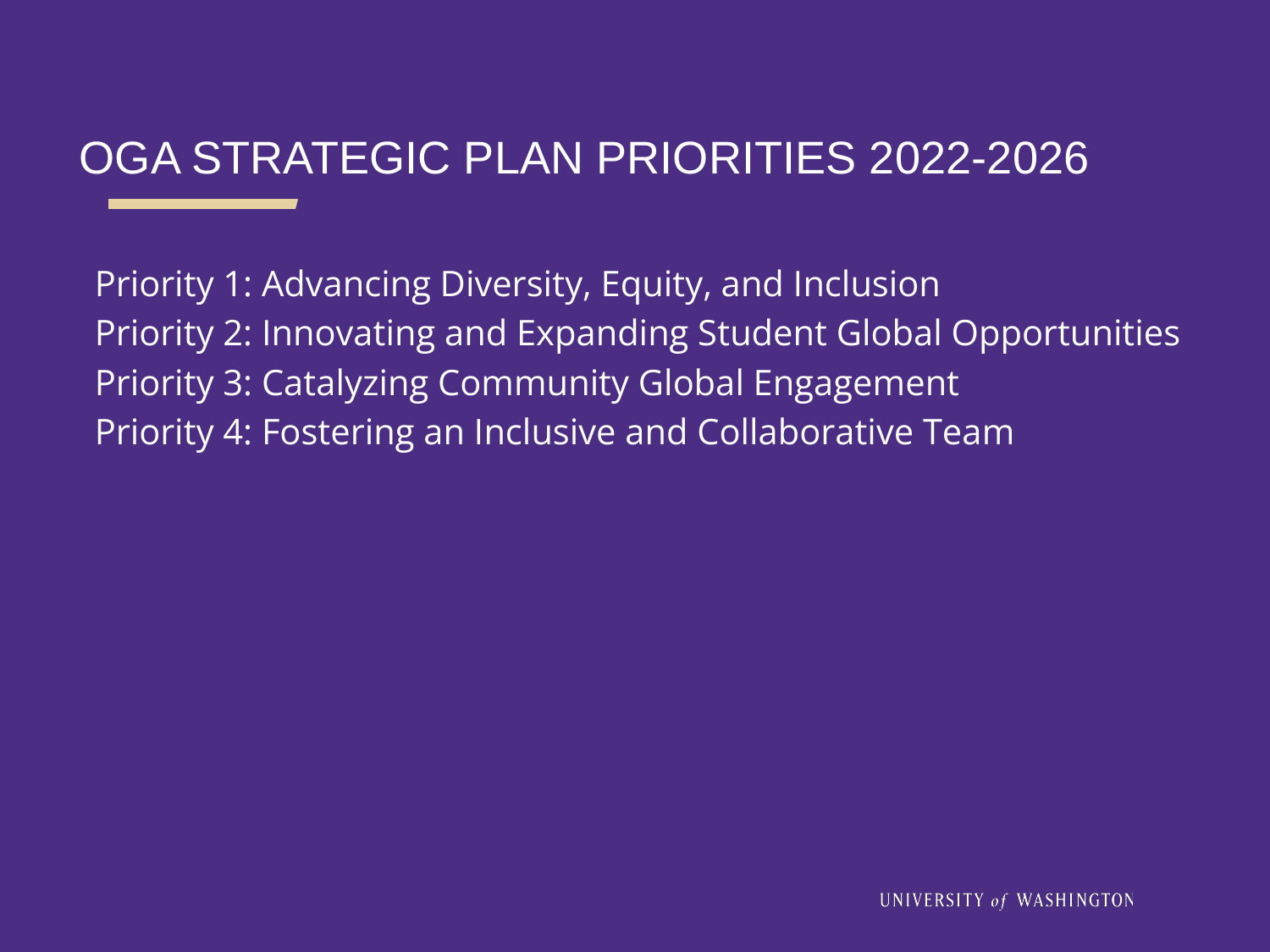

# OGA STRATEGIC PLAN PRIORITIES 2022-2026
Priority 1: Advancing Diversity, Equity, and Inclusion
Priority 2: Innovating and Expanding Student Global Opportunities
Priority 3: Catalyzing Community Global Engagement
Priority 4: Fostering an Inclusive and Collaborative Team